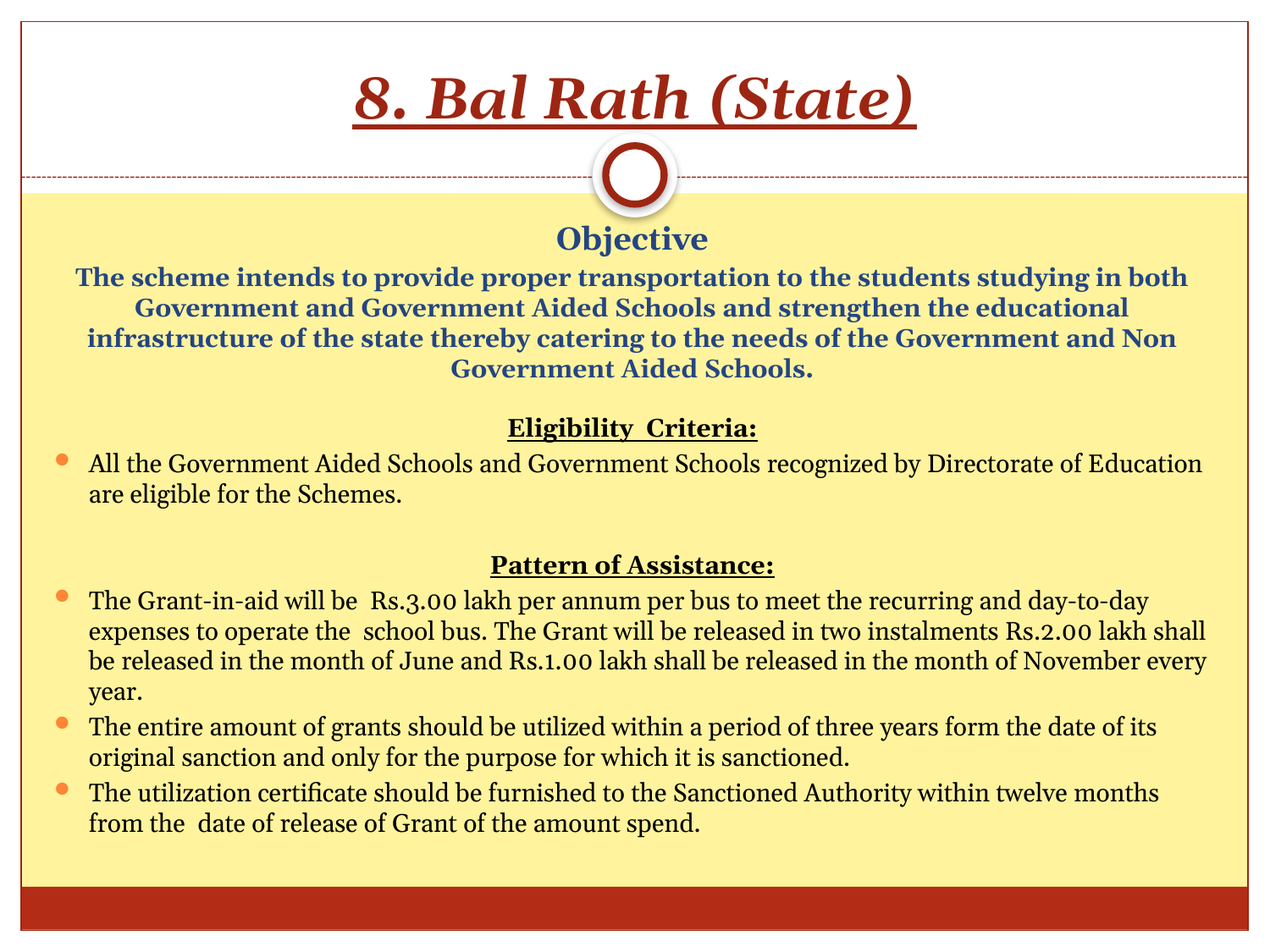

# 8. Bal Rath (State)
Objective
The scheme intends to provide proper transportation to the students studying in both Government and Government Aided Schools and strengthen the educational infrastructure of the state thereby catering to the needs of the Government and Non Government Aided Schools.

Eligibility  Criteria:
All the Government Aided Schools and Government Schools recognized by Directorate of Education are eligible for the Schemes.

Pattern of Assistance:
The Grant-in-aid will be  Rs.3.00 lakh per annum per bus to meet the recurring and day-to-day expenses to operate the  school bus. The Grant will be released in two instalments Rs.2.00 lakh shall be released in the month of June and Rs.1.00 lakh shall be released in the month of November every year.
The entire amount of grants should be utilized within a period of three years form the date of its original sanction and only for the purpose for which it is sanctioned.
The utilization certificate should be furnished to the Sanctioned Authority within twelve months from the  date of release of Grant of the amount spend.